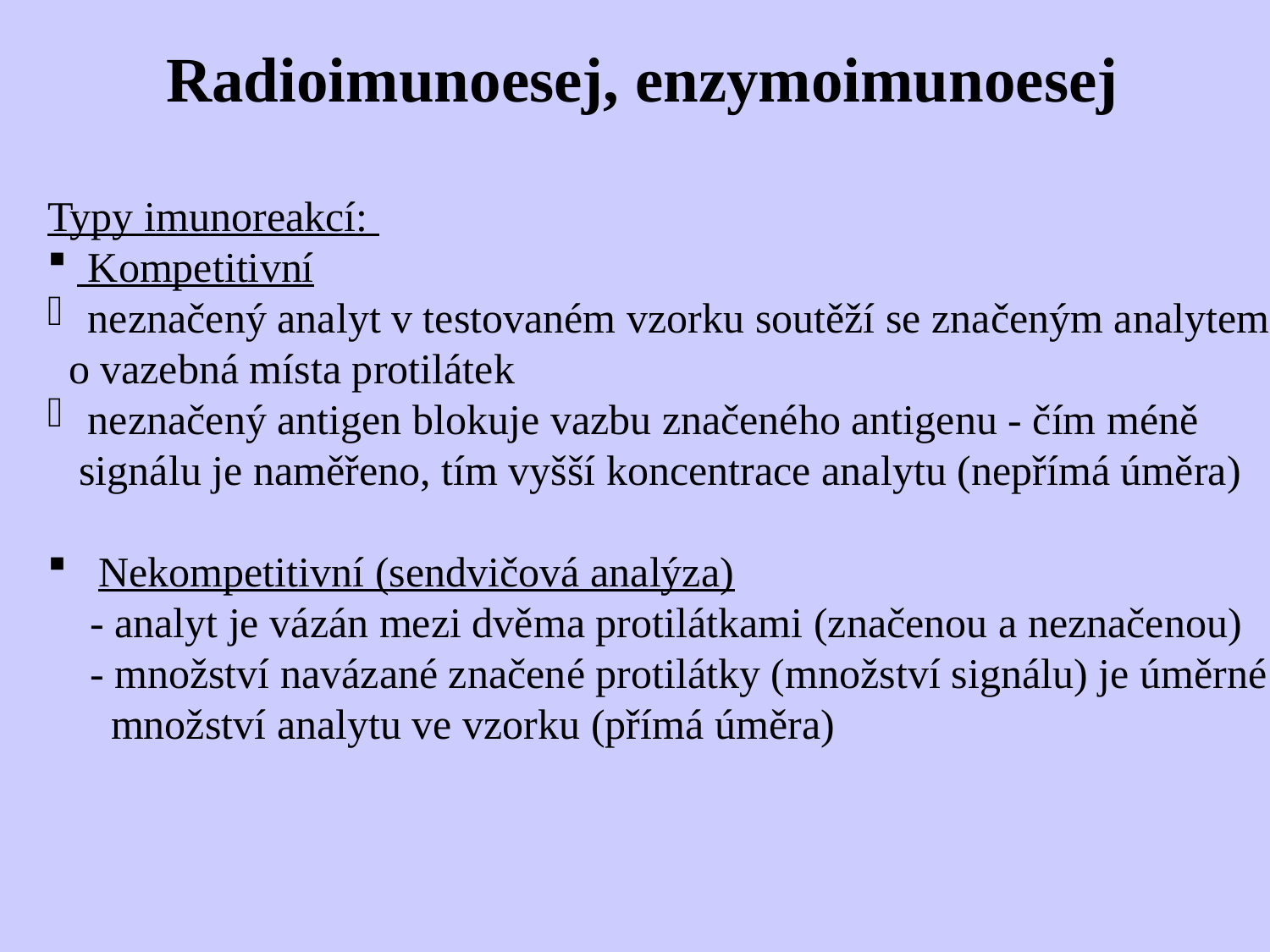

# Radioimunoesej, enzymoimunoesej
Typy imunoreakcí:
 Kompetitivní
 neznačený analyt v testovaném vzorku soutěží se značeným analytem
  o vazebná místa protilátek
 neznačený antigen blokuje vazbu značeného antigenu - čím méně
   signálu je naměřeno, tím vyšší koncentrace analytu (nepřímá úměra)

  Nekompetitivní (sendvičová analýza)
    - analyt je vázán mezi dvěma protilátkami (značenou a neznačenou)
    - množství navázané značené protilátky (množství signálu) je úměrné
      množství analytu ve vzorku (přímá úměra)